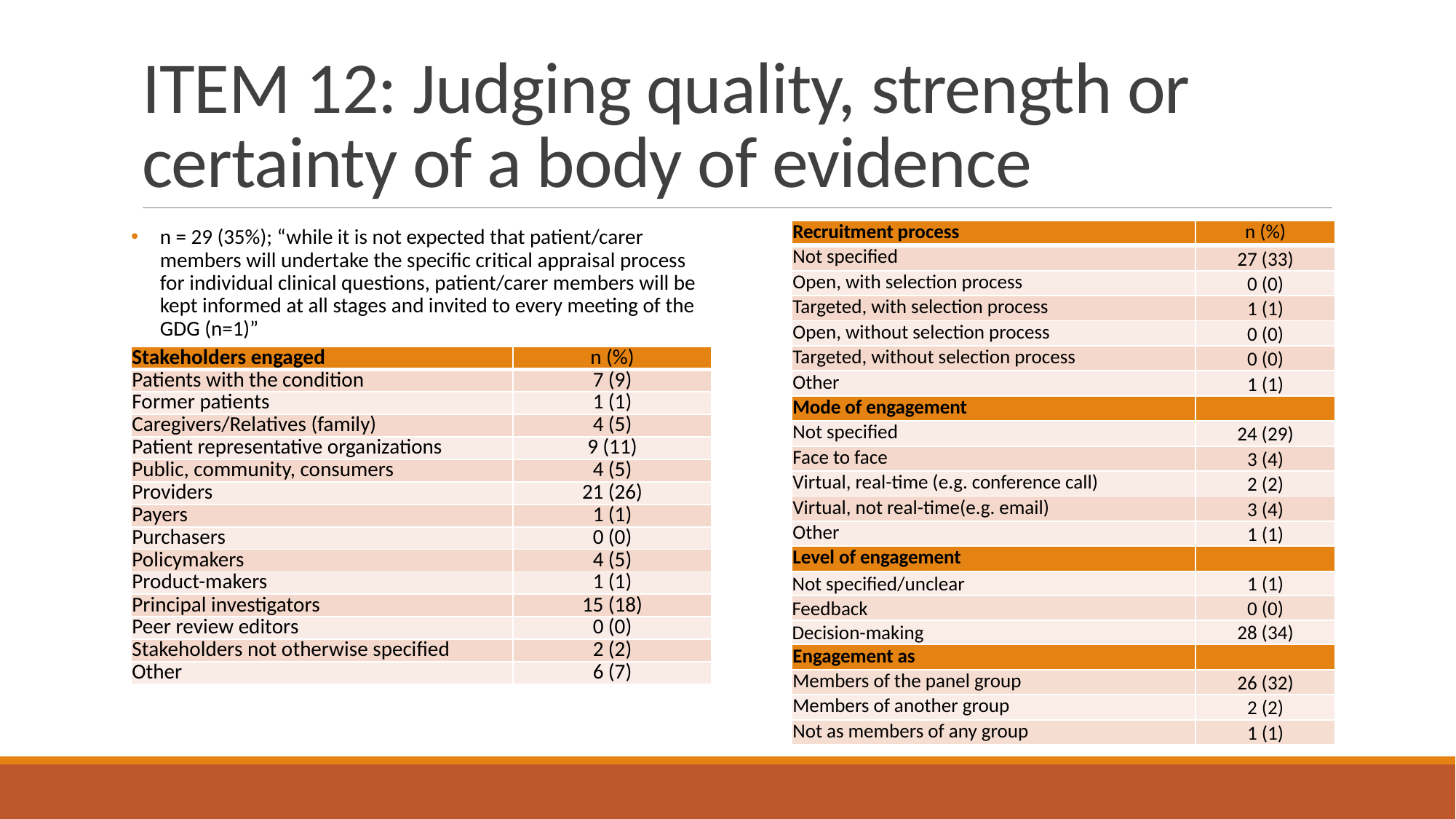

# ITEM 12: Judging quality, strength or certainty of a body of evidence
n = 29 (35%); “while it is not expected that patient/carer members will undertake the specific critical appraisal process for individual clinical questions, patient/carer members will be kept informed at all stages and invited to every meeting of the GDG (n=1)”
| Recruitment process | n (%) |
| --- | --- |
| Not specified | 27 (33) |
| Open, with selection process | 0 (0) |
| Targeted, with selection process | 1 (1) |
| Open, without selection process | 0 (0) |
| Targeted, without selection process | 0 (0) |
| Other | 1 (1) |
| Mode of engagement |  |
| Not specified | 24 (29) |
| Face to face | 3 (4) |
| Virtual, real-time (e.g. conference call) | 2 (2) |
| Virtual, not real-time(e.g. email) | 3 (4) |
| Other | 1 (1) |
| Level of engagement |  |
| Not specified/unclear | 1 (1) |
| Feedback | 0 (0) |
| Decision-making | 28 (34) |
| Engagement as |  |
| Members of the panel group | 26 (32) |
| Members of another group | 2 (2) |
| Not as members of any group | 1 (1) |
| Stakeholders engaged | n (%) |
| --- | --- |
| Patients with the condition | 7 (9) |
| Former patients | 1 (1) |
| Caregivers/Relatives (family) | 4 (5) |
| Patient representative organizations | 9 (11) |
| Public, community, consumers | 4 (5) |
| Providers | 21 (26) |
| Payers | 1 (1) |
| Purchasers | 0 (0) |
| Policymakers | 4 (5) |
| Product-makers | 1 (1) |
| Principal investigators | 15 (18) |
| Peer review editors | 0 (0) |
| Stakeholders not otherwise specified | 2 (2) |
| Other | 6 (7) |